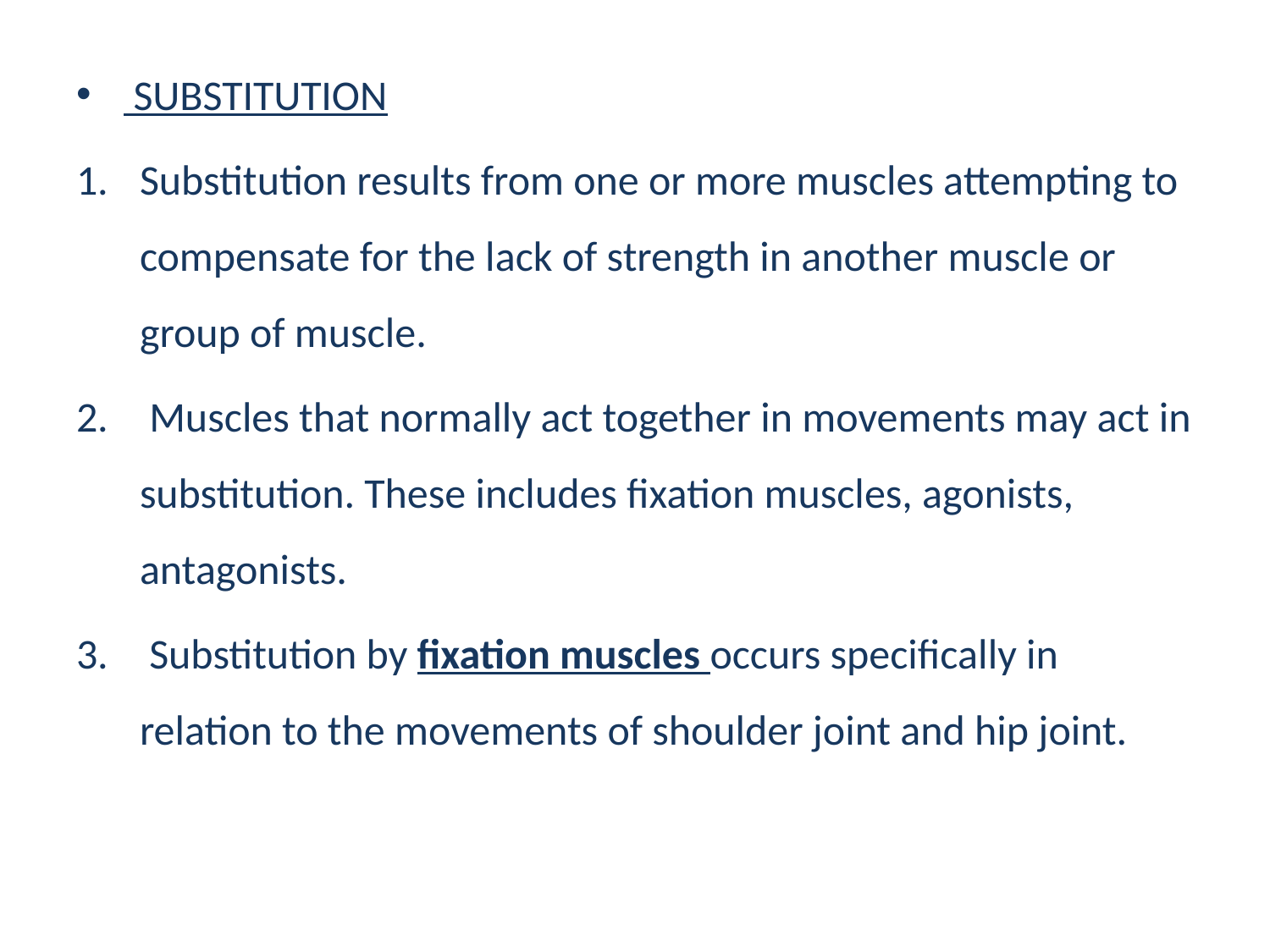

SUBSTITUTION
Substitution results from one or more muscles attempting to compensate for the lack of strength in another muscle or group of muscle.
 Muscles that normally act together in movements may act in substitution. These includes fixation muscles, agonists, antagonists.
 Substitution by fixation muscles occurs specifically in relation to the movements of shoulder joint and hip joint.